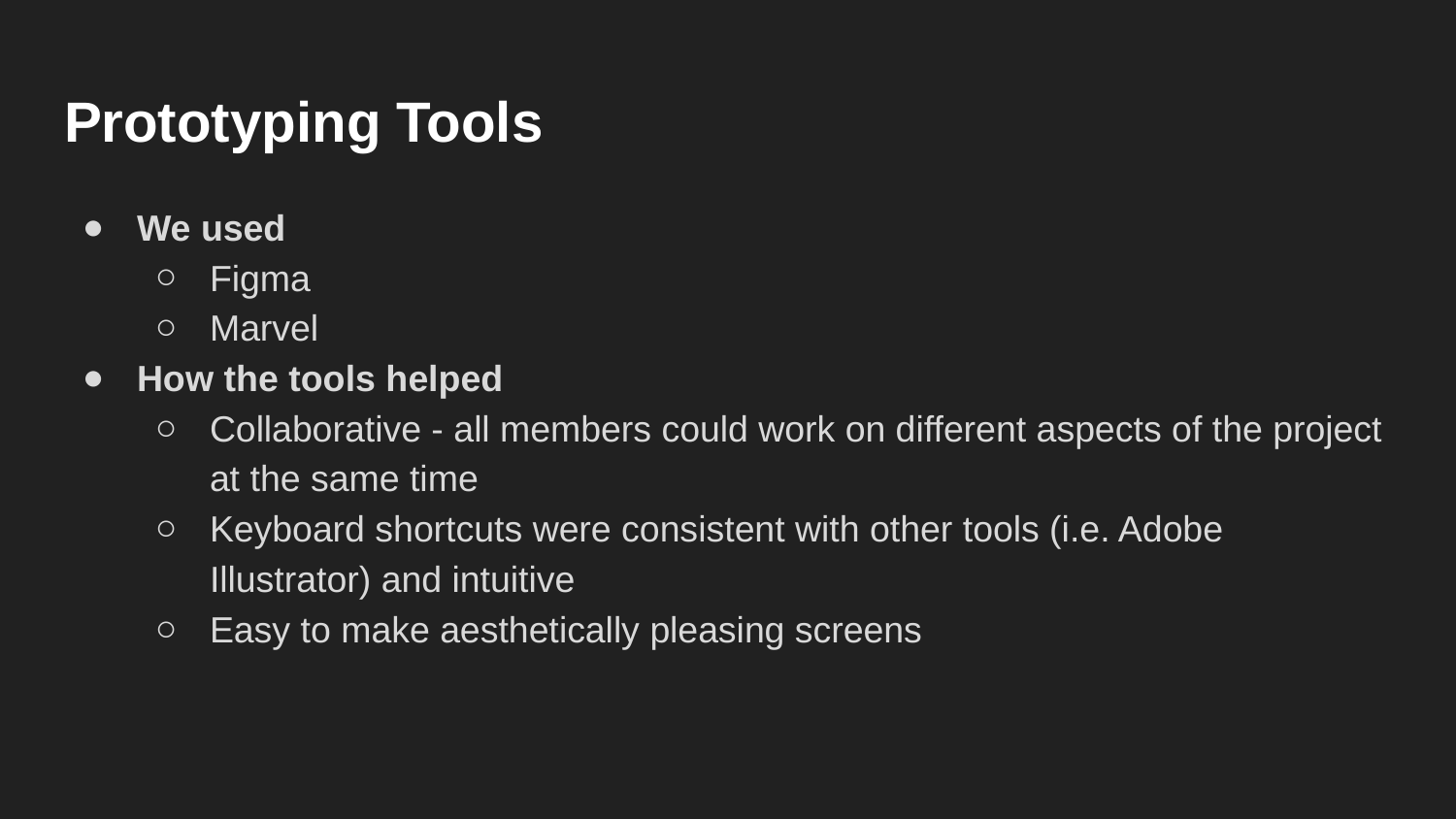

# Prototyping Tools
We used
Figma
Marvel
How the tools helped
Collaborative - all members could work on different aspects of the project at the same time
Keyboard shortcuts were consistent with other tools (i.e. Adobe Illustrator) and intuitive
Easy to make aesthetically pleasing screens